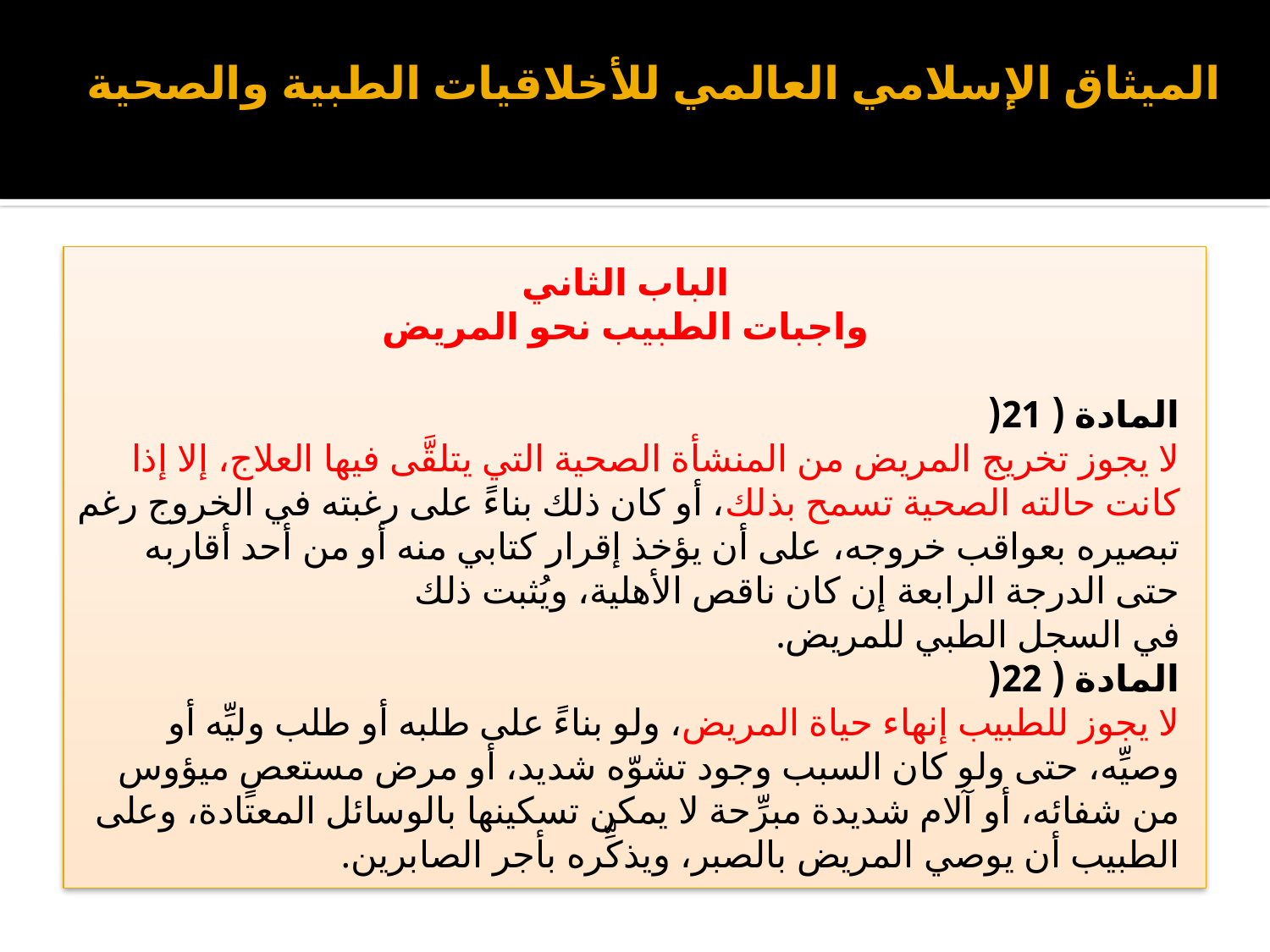

# الميثاق الإسلامي العالمي للأخلاقيات الطبية والصحية
الباب الثاني
واجبات الطبيب نحو المريض

المادة ( 21(
لا يجوز تخريج المريض من المنشأة الصحية التي يتلقَّى فيها العلاج، إلا إذا كانت حالته الصحية تسمح بذلك، أو كان ذلك بناءً على رغبته في الخروج رغم تبصيره بعواقب خروجه، على أن يؤخذ إقرار كتابي منه أو من أحد أقاربه حتى الدرجة الرابعة إن كان ناقص الأهلية، ويُثبت ذلك
في السجل الطبي للمريض.
المادة ( 22(
لا يجوز للطبيب إنهاء حياة المريض، ولو بناءً على طلبه أو طلب وليِّه أو وصيِّه، حتى ولو كان السبب وجود تشوّه شديد، أو مرض مستعصٍ ميؤوس من شفائه، أو آلام شديدة مبرِّحة لا يمكن تسكينها بالوسائل المعتادة، وعلى الطبيب أن يوصي المريض بالصبر، ويذكِّره بأجر الصابرين.